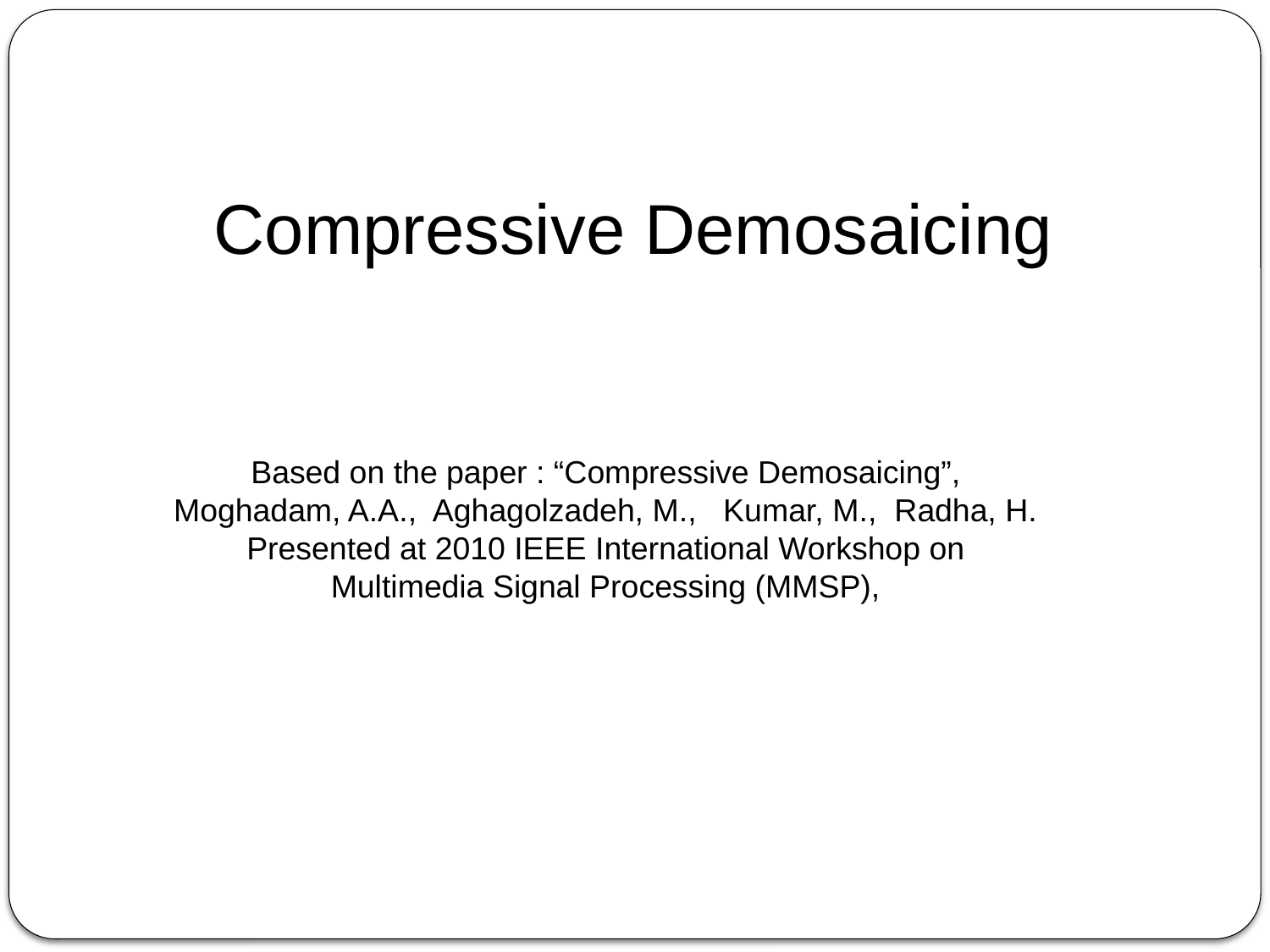

Compressive Demosaicing
Based on the paper : “Compressive Demosaicing”,
Moghadam, A.A.,  Aghagolzadeh, M.,   Kumar, M.,  Radha, H.
Presented at 2010 IEEE International Workshop on
Multimedia Signal Processing (MMSP),